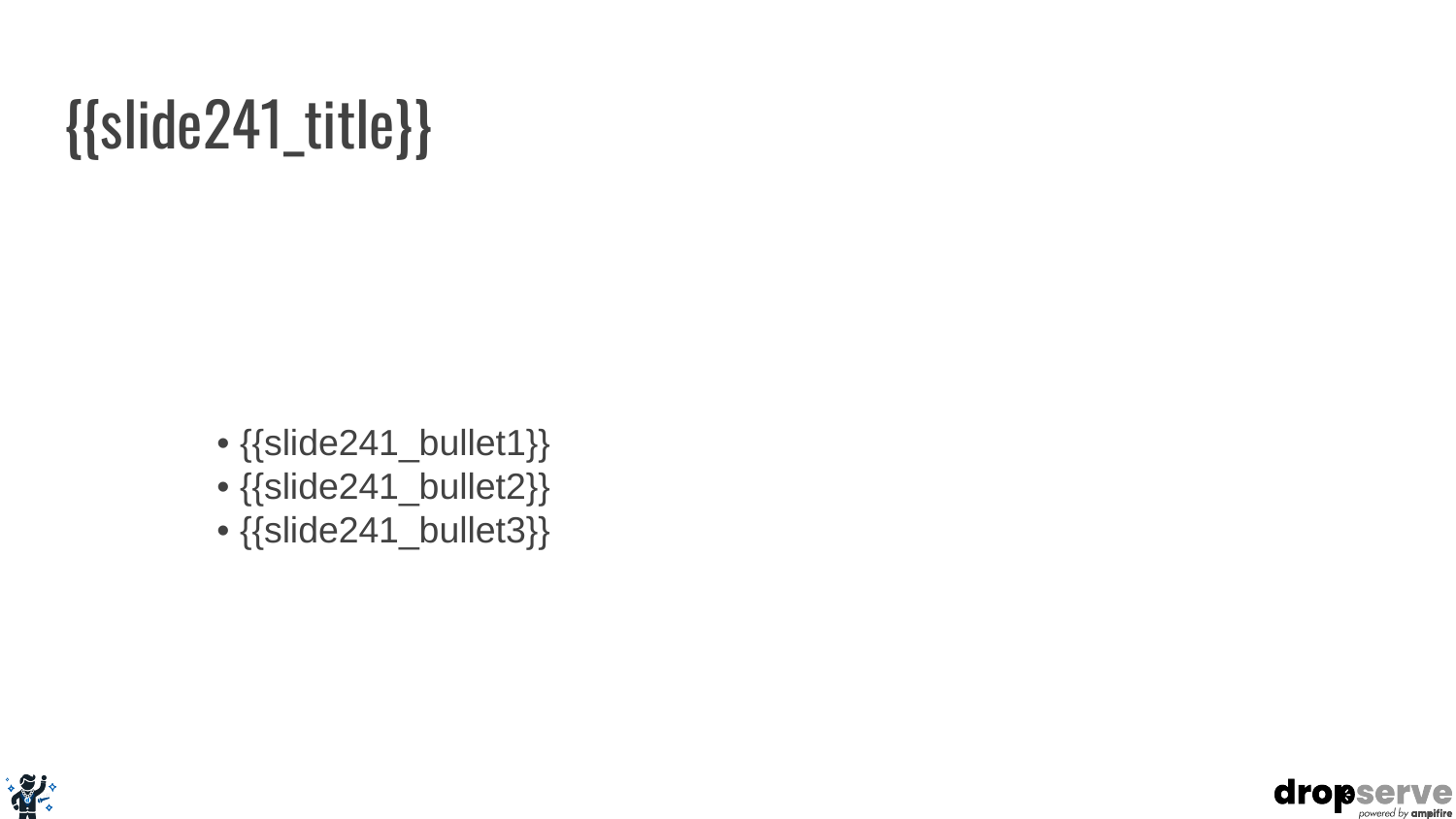

# {{slide241_title}}
• {{slide241_bullet1}}
• {{slide241_bullet2}}
• {{slide241_bullet3}}